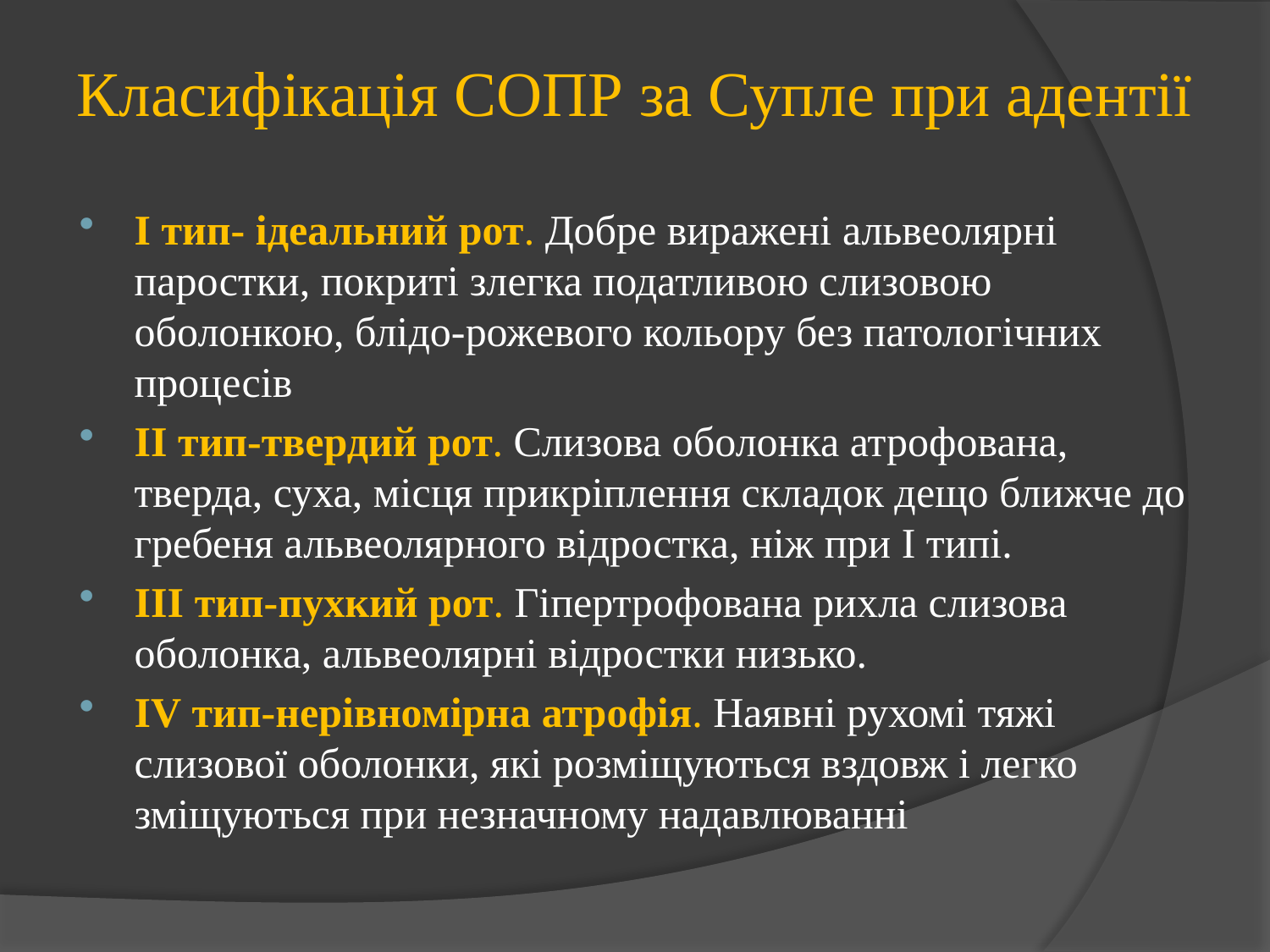

# Класифікація СОПР за Супле при адентії
I тип- ідеальний рот. Добре виражені альвеолярні паростки, покриті злегка податливою слизовою оболонкою, блідо-рожевого кольору без патологічних процесів
II тип-твердий рот. Слизова оболонка атрофована, тверда, суха, місця прикріплення складок дещо ближче до гребеня альвеолярного відростка, ніж при І типі.
III тип-пухкий рот. Гіпертрофована рихла слизова оболонка, альвеолярні відростки низько.
IV тип-нерівномірна атрофія. Наявні рухомі тяжі слизової оболонки, які розміщуються вздовж і легко зміщуються при незначному надавлюванні